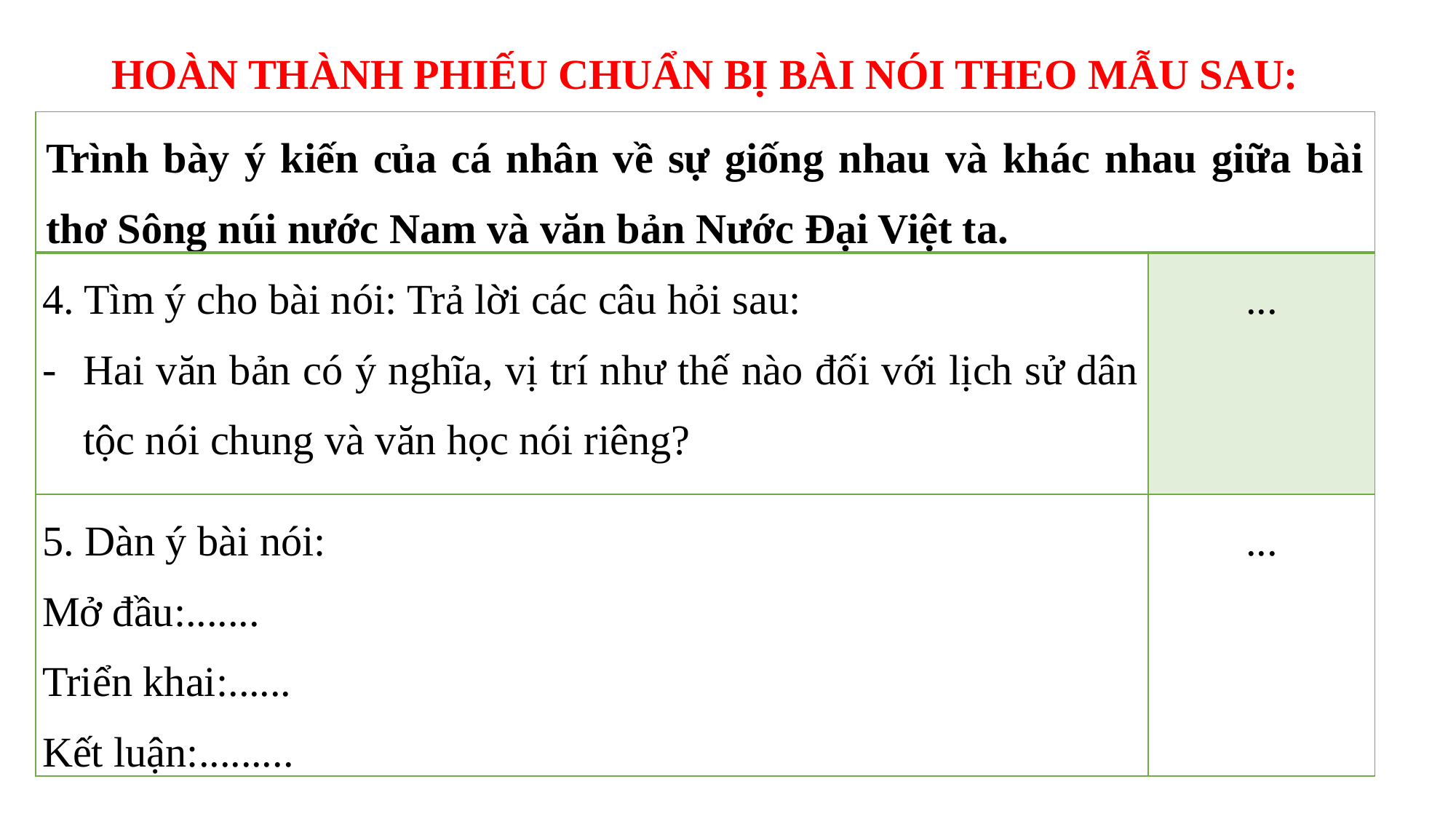

HOÀN THÀNH PHIẾU CHUẨN BỊ BÀI NÓI THEO MẪU SAU:
| Trình bày ý kiến của cá nhân về sự giống nhau và khác nhau giữa bài thơ Sông núi nước Nam và văn bản Nước Đại Việt ta. |  |
| --- | --- |
| 4. Tìm ý cho bài nói: Trả lời các câu hỏi sau: Hai văn bản có ý nghĩa, vị trí như thế nào đối với lịch sử dân tộc nói chung và văn học nói riêng? | ... |
| 5. Dàn ý bài nói: Mở đầu:....... Triển khai:...... Kết luận:......... | ... |